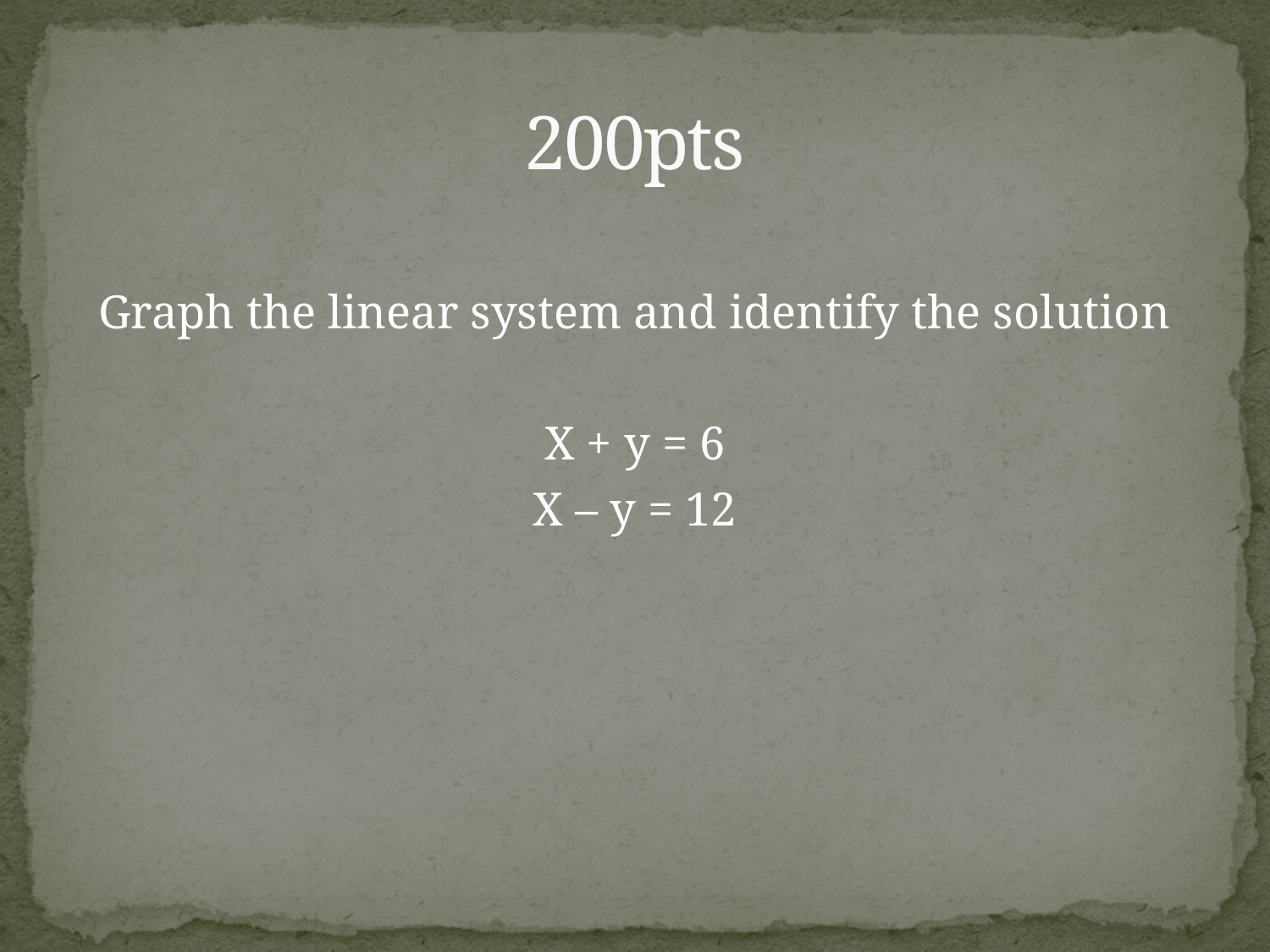

# 200pts

Graph the linear system and identify the solution

X + y = 6
X – y = 12